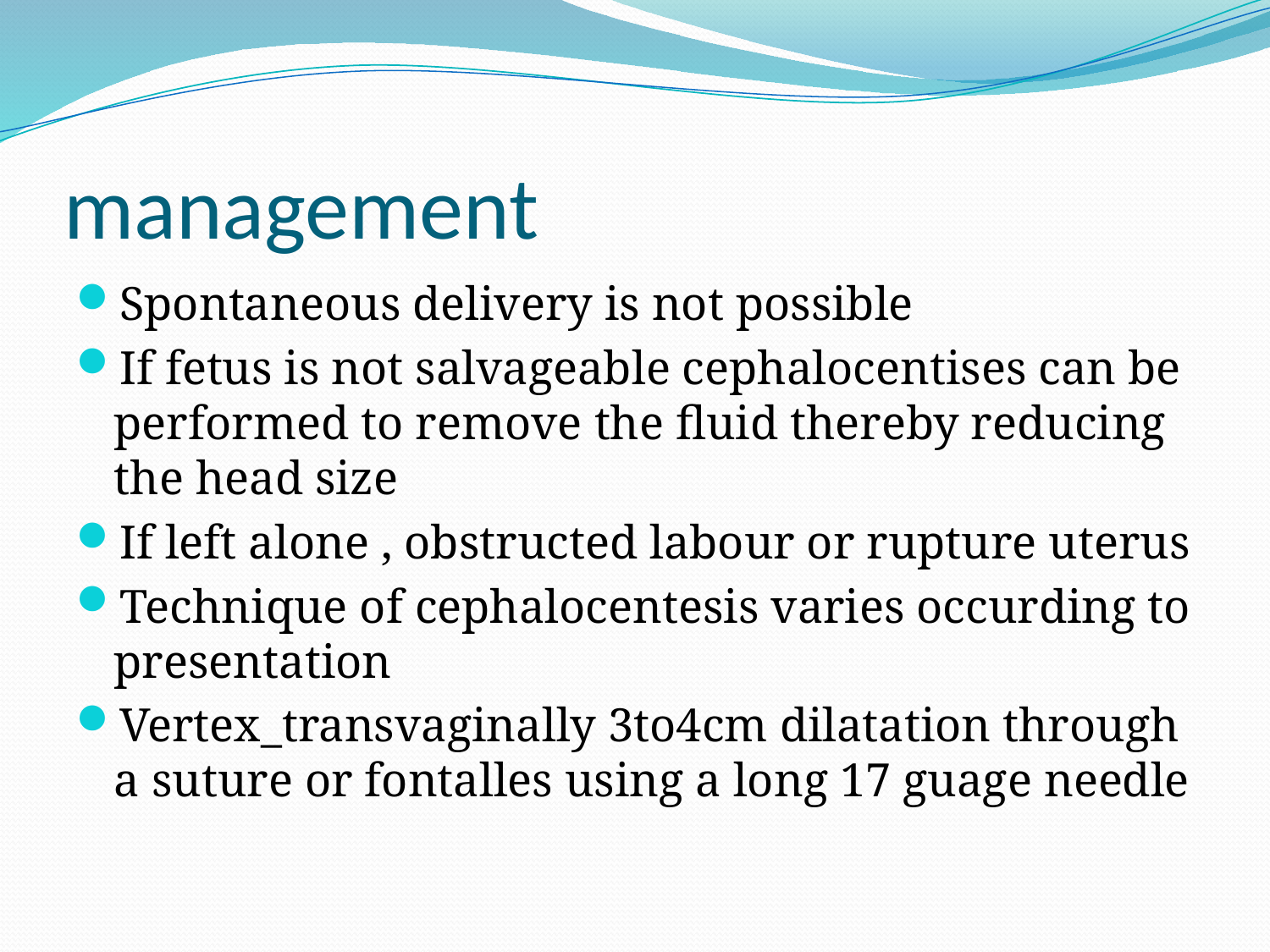

# management
Spontaneous delivery is not possible
If fetus is not salvageable cephalocentises can be performed to remove the fluid thereby reducing the head size
If left alone , obstructed labour or rupture uterus
Technique of cephalocentesis varies occurding to presentation
Vertex_transvaginally 3to4cm dilatation through a suture or fontalles using a long 17 guage needle